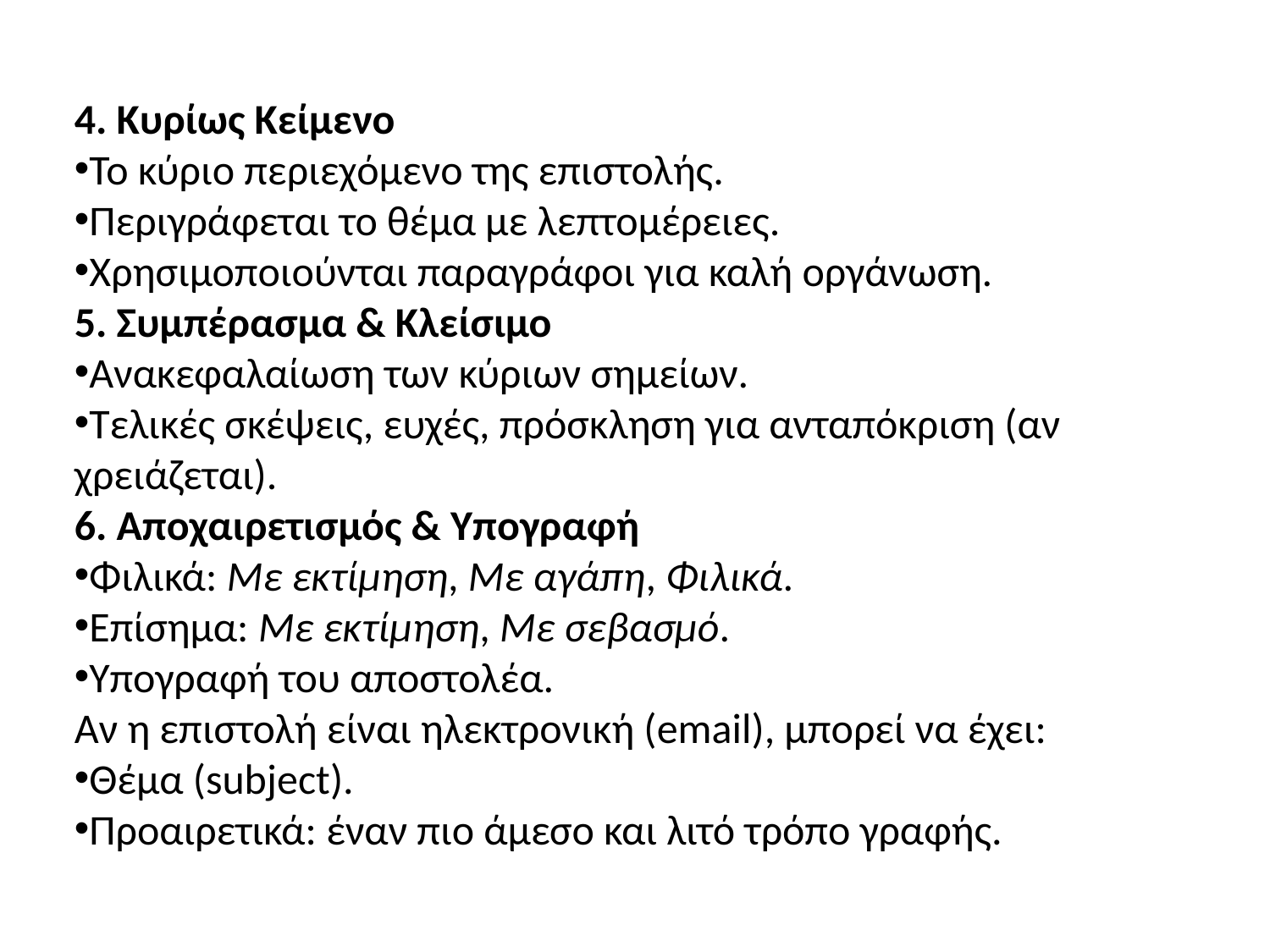

4. Κυρίως Κείμενο
Το κύριο περιεχόμενο της επιστολής.
Περιγράφεται το θέμα με λεπτομέρειες.
Χρησιμοποιούνται παραγράφοι για καλή οργάνωση.
5. Συμπέρασμα & Κλείσιμο
Ανακεφαλαίωση των κύριων σημείων.
Τελικές σκέψεις, ευχές, πρόσκληση για ανταπόκριση (αν χρειάζεται).
6. Αποχαιρετισμός & Υπογραφή
Φιλικά: Με εκτίμηση, Με αγάπη, Φιλικά.
Επίσημα: Με εκτίμηση, Με σεβασμό.
Υπογραφή του αποστολέα.
Αν η επιστολή είναι ηλεκτρονική (email), μπορεί να έχει:
Θέμα (subject).
Προαιρετικά: έναν πιο άμεσο και λιτό τρόπο γραφής.